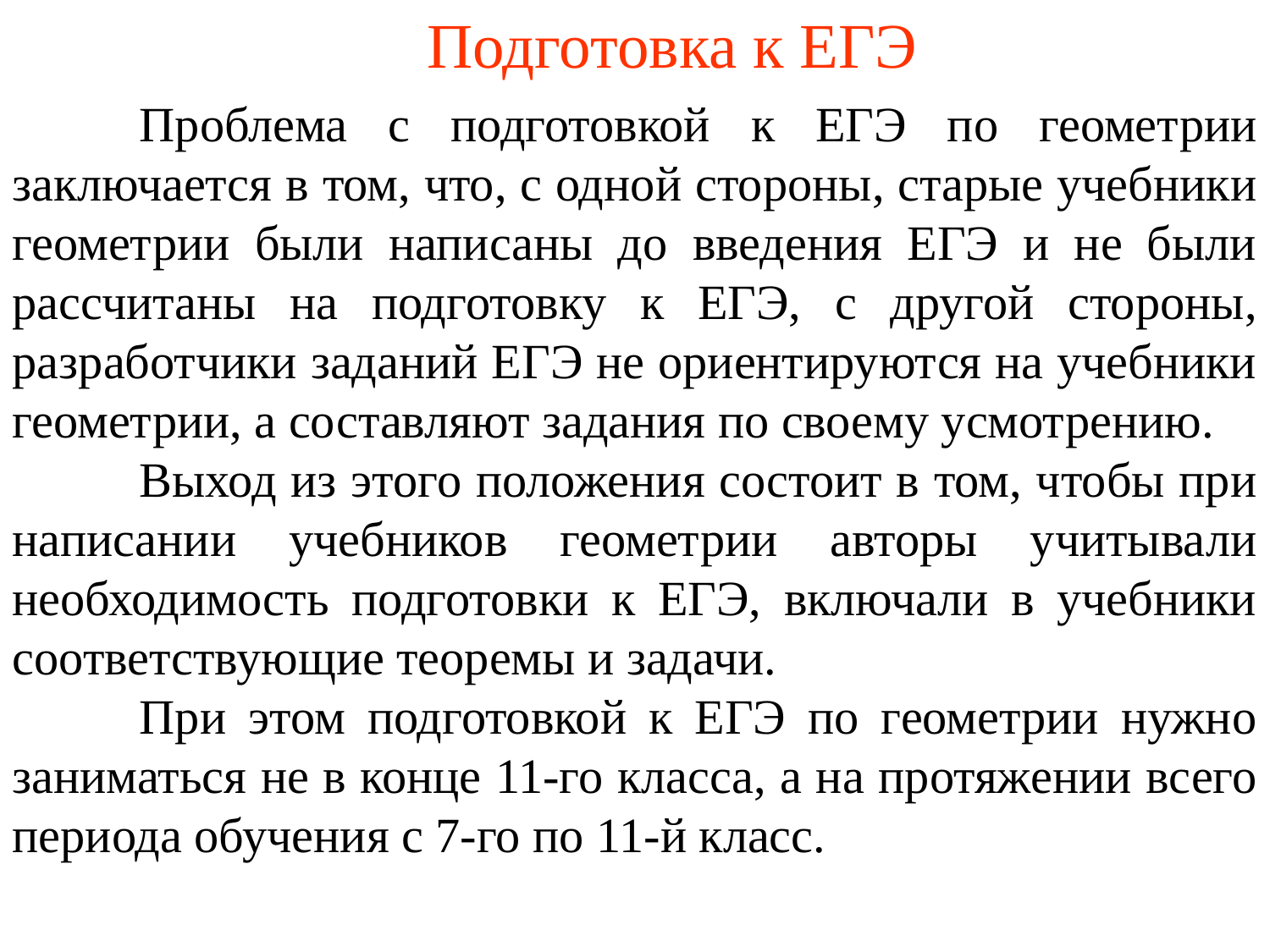

# Подготовка к ЕГЭ
	Проблема с подготовкой к ЕГЭ по геометрии заключается в том, что, с одной стороны, старые учебники геометрии были написаны до введения ЕГЭ и не были рассчитаны на подготовку к ЕГЭ, с другой стороны, разработчики заданий ЕГЭ не ориентируются на учебники геометрии, а составляют задания по своему усмотрению.
	Выход из этого положения состоит в том, чтобы при написании учебников геометрии авторы учитывали необходимость подготовки к ЕГЭ, включали в учебники соответствующие теоремы и задачи.
	При этом подготовкой к ЕГЭ по геометрии нужно заниматься не в конце 11-го класса, а на протяжении всего периода обучения с 7-го по 11-й класс.